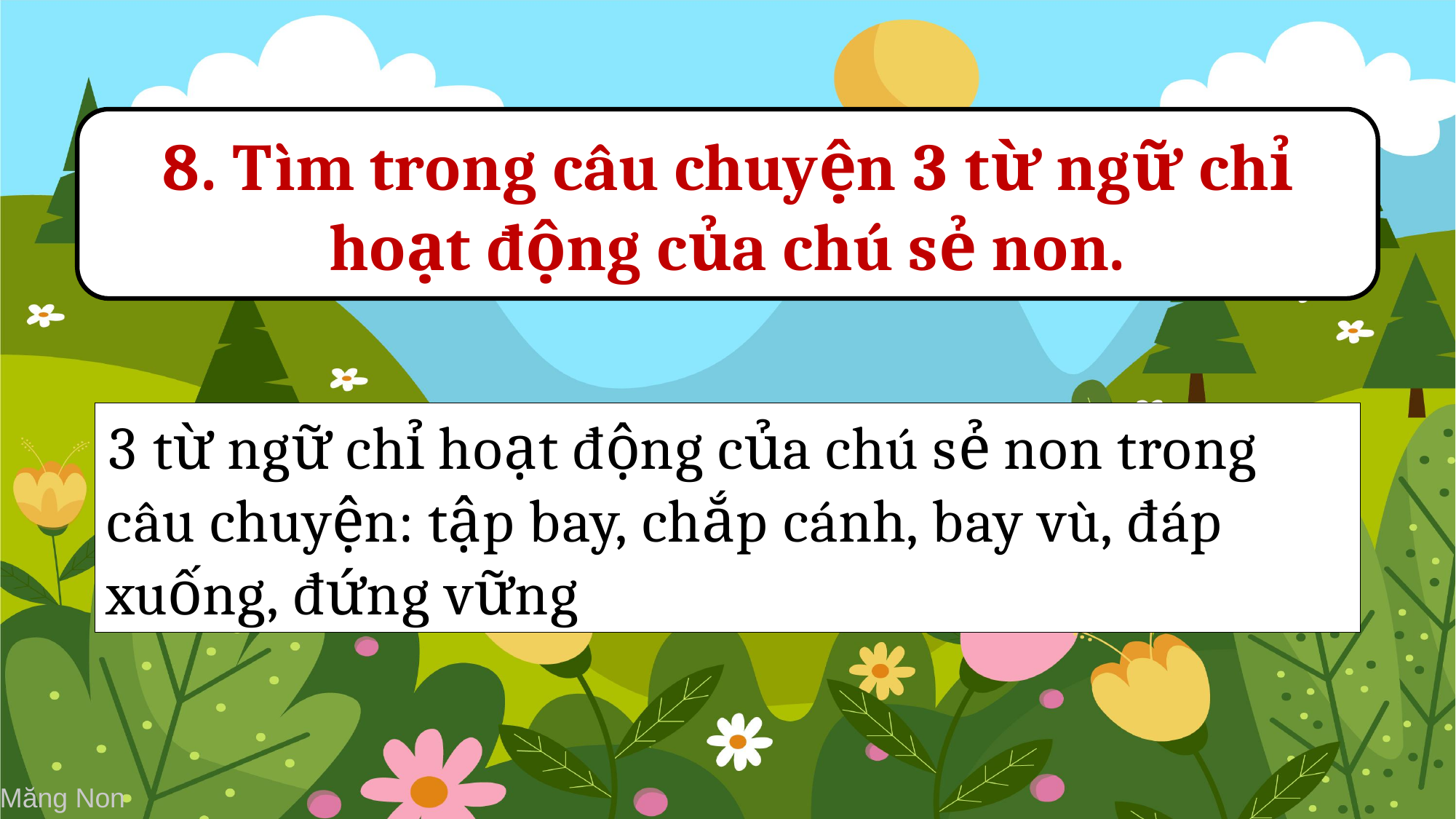

8. Tìm trong câu chuyện 3 từ ngữ chỉ hoạt động của chú sẻ non.
3 từ ngữ chỉ hoạt động của chú sẻ non trong câu chuyện: tập bay, chắp cánh, bay vù, đáp xuống, đứng vững